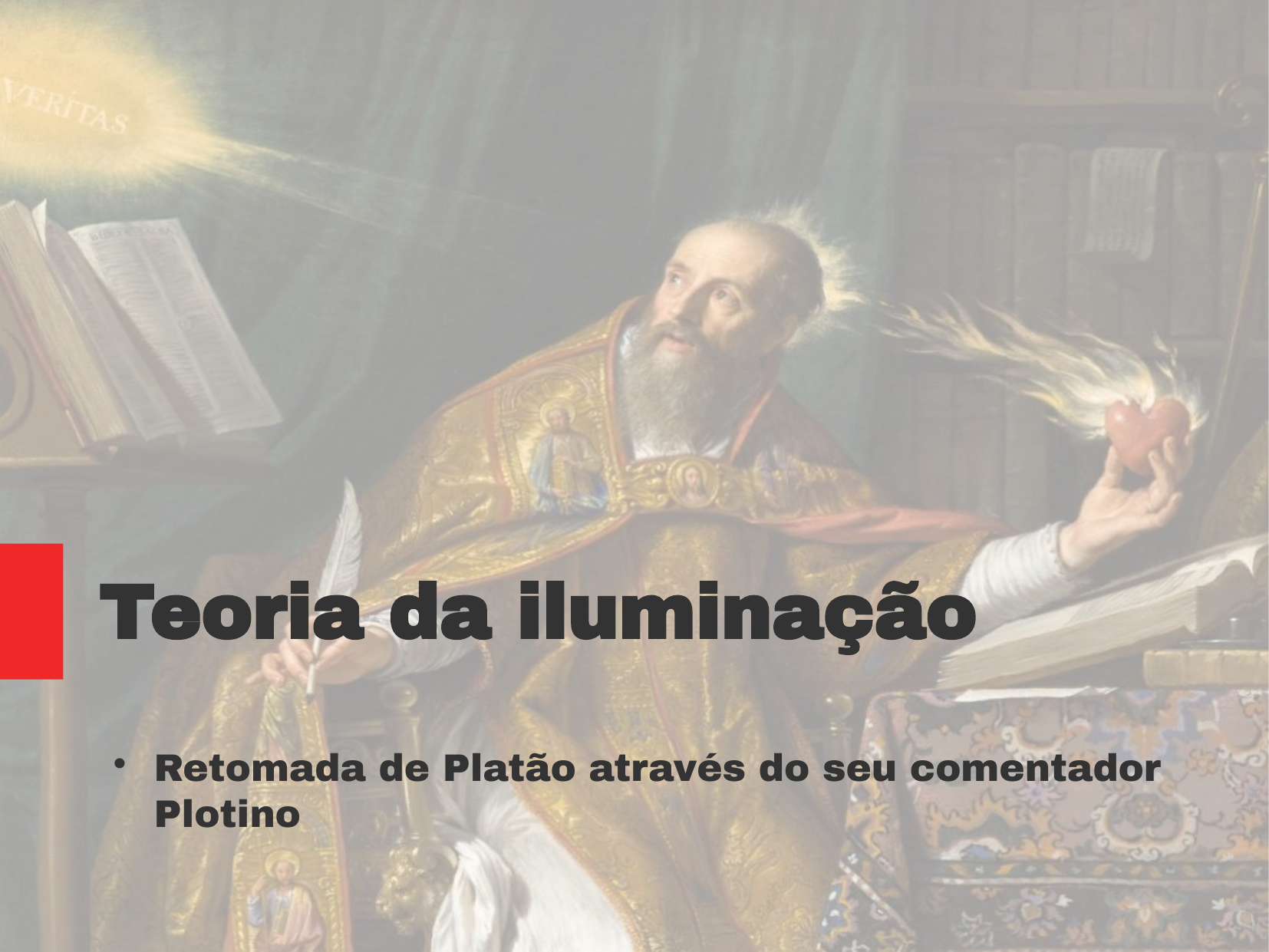

Teoria da iluminação
Retomada de Platão através do seu comentador Plotino